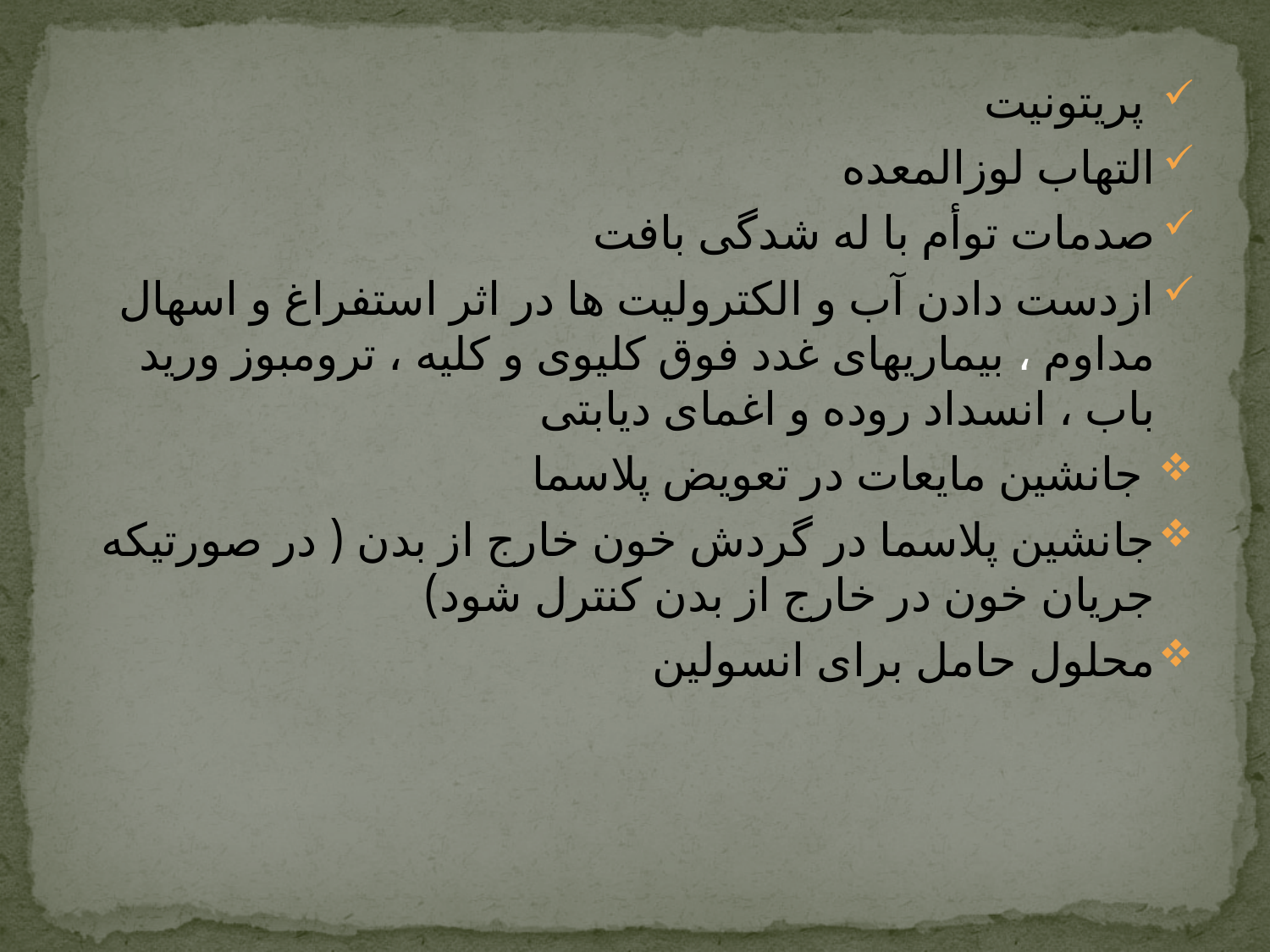

پریتونیت
التهاب لوزالمعده
صدمات توأم با له شدگی بافت
ازدست دادن آب و الکترولیت ها در اثر استفراغ و اسهال مداوم ، بیماریهای غدد فوق کلیوی و کلیه ، ترومبوز ورید باب ، انسداد روده و اغمای دیابتی
 جانشین مایعات در تعویض پلاسما
جانشین پلاسما در گردش خون خارج از بدن ( در صورتیکه جریان خون در خارج از بدن کنترل شود)
محلول حامل برای انسولین